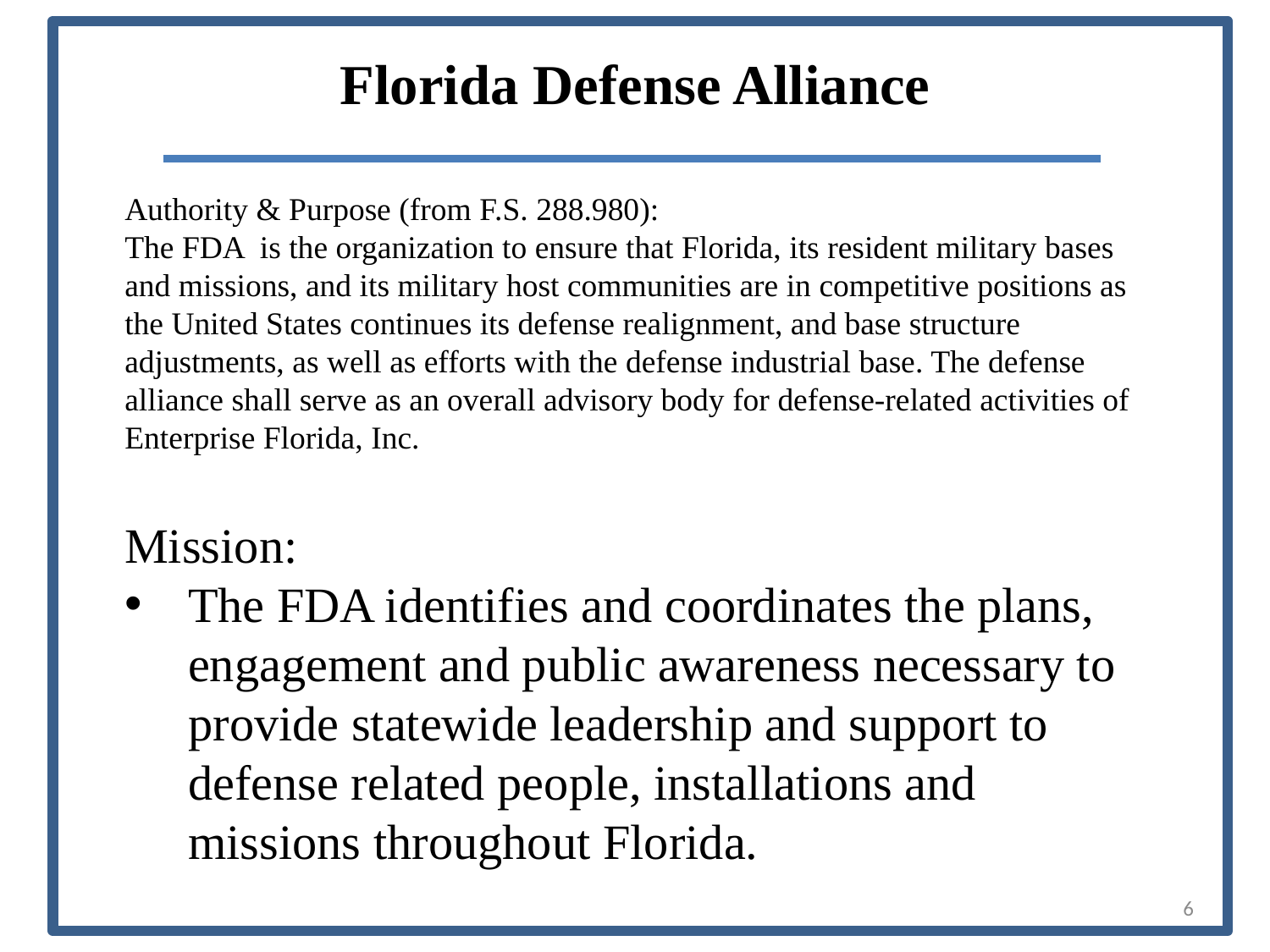

Florida Defense Alliance
Authority & Purpose (from F.S. 288.980):
The FDA  is the organization to ensure that Florida, its resident military bases and missions, and its military host communities are in competitive positions as the United States continues its defense realignment, and base structure adjustments, as well as efforts with the defense industrial base. The defense alliance shall serve as an overall advisory body for defense-related activities of Enterprise Florida, Inc.

Mission:
The FDA identifies and coordinates the plans, engagement and public awareness necessary to provide statewide leadership and support to defense related people, installations and missions throughout Florida.

6